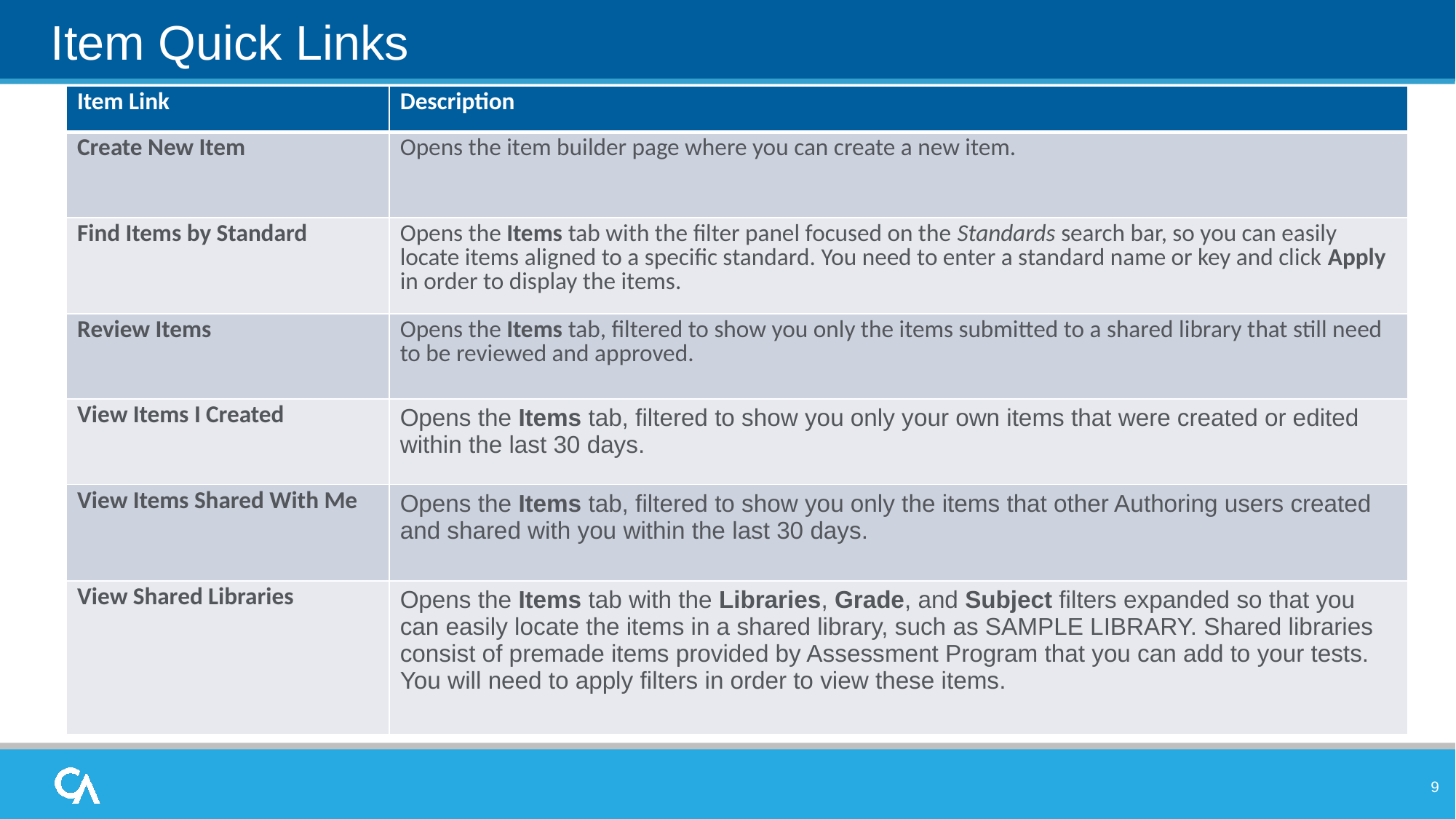

# Item Quick Links
| Item Link | Description |
| --- | --- |
| Create New Item | Opens the item builder page where you can create a new item. |
| Find Items by Standard | Opens the Items tab with the filter panel focused on the Standards search bar, so you can easily locate items aligned to a specific standard. You need to enter a standard name or key and click Apply in order to display the items. |
| Review Items | Opens the Items tab, filtered to show you only the items submitted to a shared library that still need to be reviewed and approved. |
| View Items I Created | Opens the Items tab, filtered to show you only your own items that were created or edited within the last 30 days. |
| View Items Shared With Me | Opens the Items tab, filtered to show you only the items that other Authoring users created and shared with you within the last 30 days. |
| View Shared Libraries | Opens the Items tab with the Libraries, Grade, and Subject filters expanded so that you can easily locate the items in a shared library, such as SAMPLE LIBRARY. Shared libraries consist of premade items provided by Assessment Program that you can add to your tests. You will need to apply filters in order to view these items. |
9